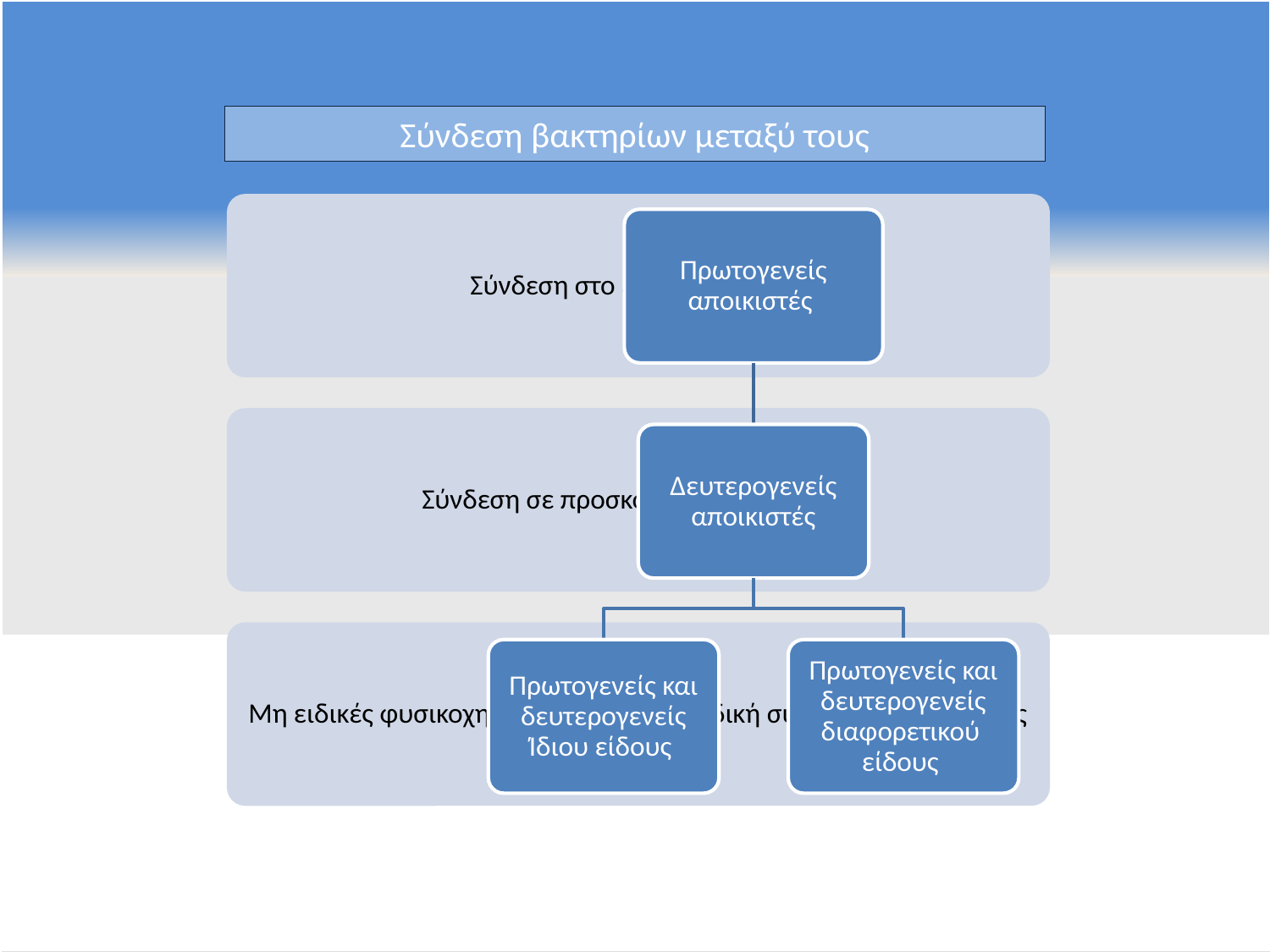

Σύνδεση βακτηρίων μεταξύ τους
Μη ειδικές φυσικοχημικές δυνάμεις ή ειδική σύνδεση με υποδοχείς
Σύνδεση σε προσκολλημένα μικρόβια
Σύνδεση στο επίκτητο υμένιο
Πρωτογενείς αποικιστές
Δευτερογενείς αποικιστές
Πρωτογενείς και δευτερογενείς Ίδιου είδους
Πρωτογενείς και δευτερογενείς διαφορετικού  είδους